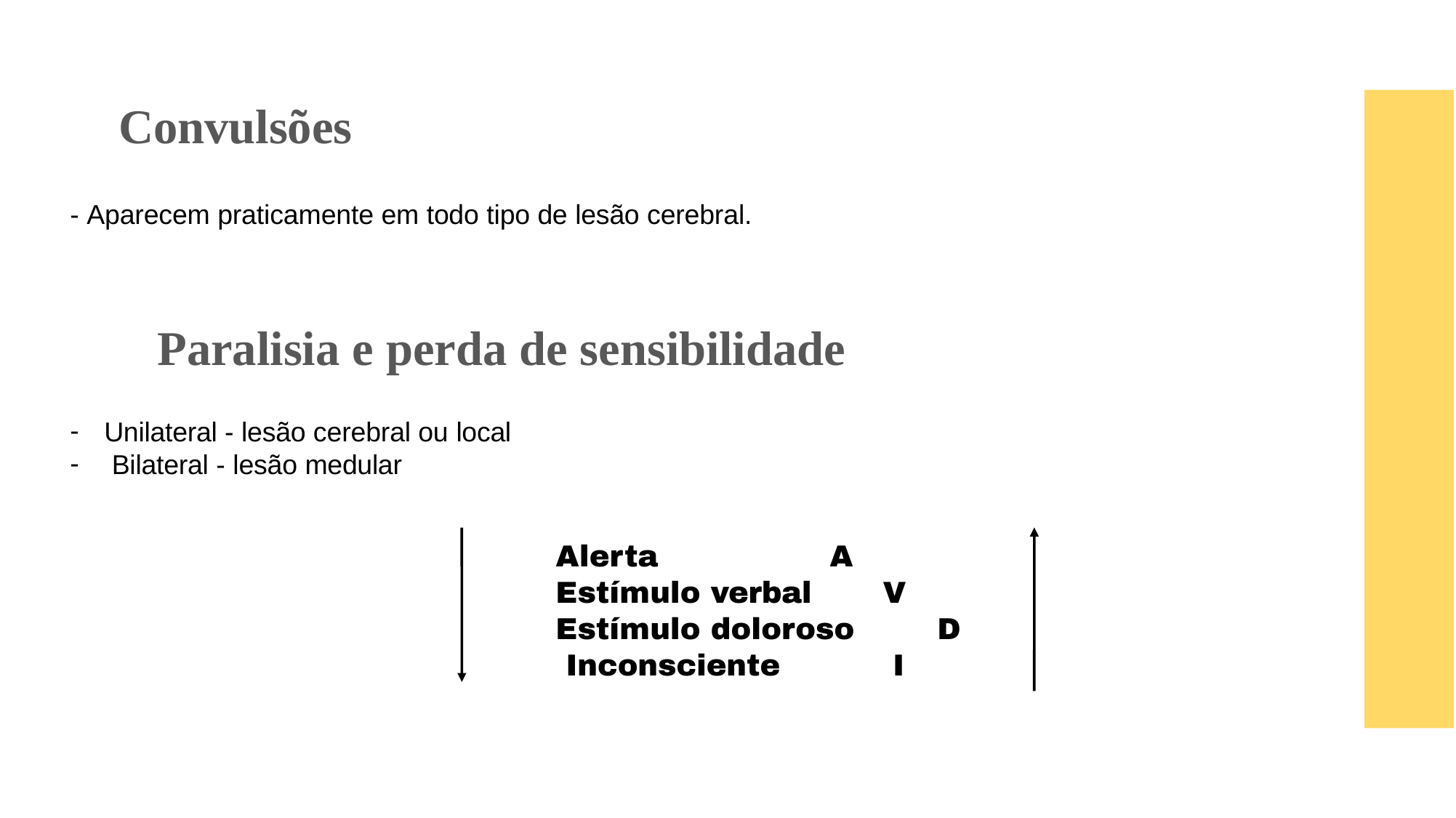

# Convulsões
- Aparecem praticamente em todo tipo de lesão cerebral.
Paralisia e perda de sensibilidade
Unilateral - lesão cerebral ou local  Bilateral - lesão medular
-
-

Alerta	A
Estímulo verbal
V
I
Estímulo doloroso  Inconsciente
D